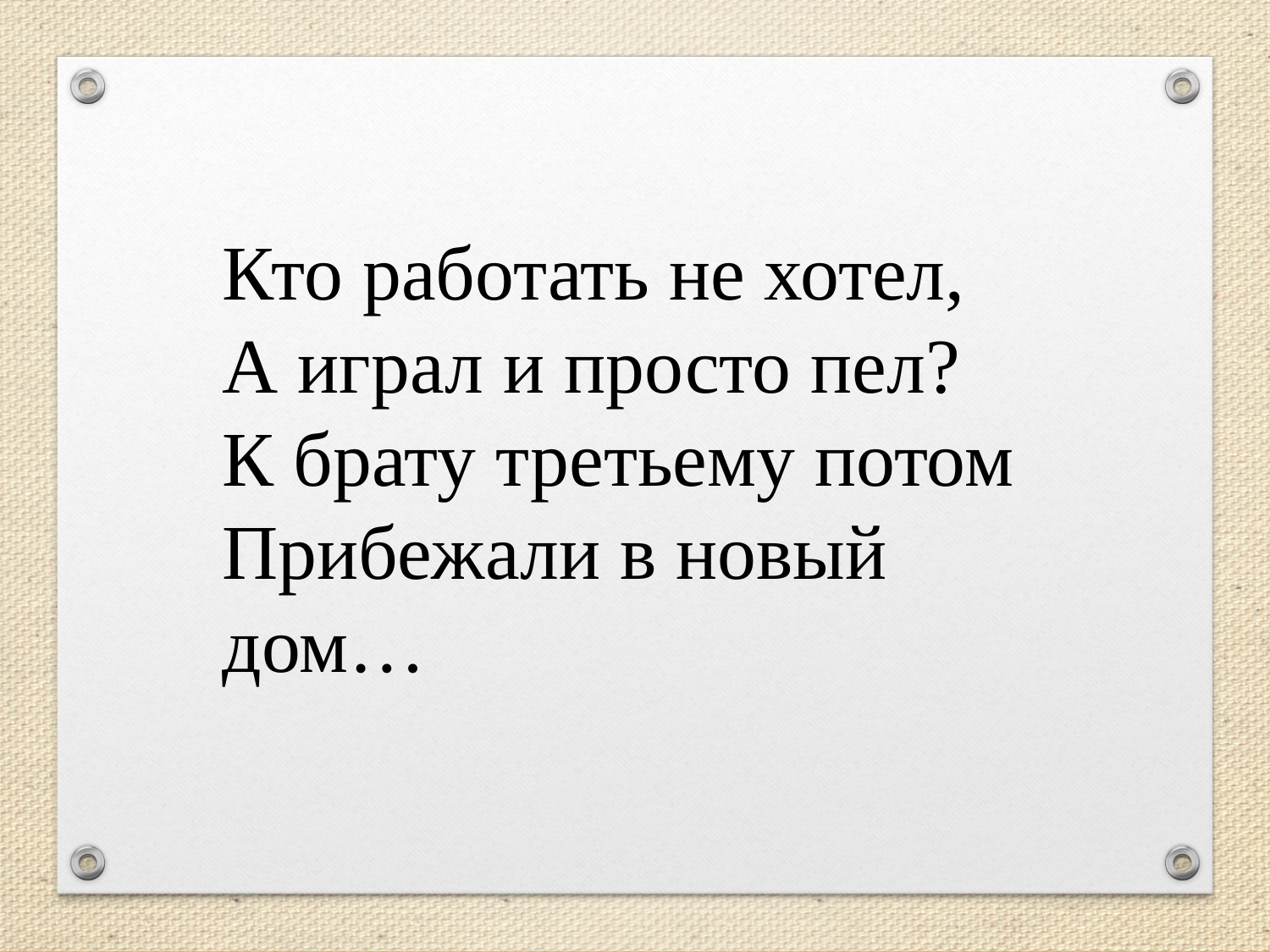

Кто работать не хотел,
А играл и просто пел?
К брату третьему потом
Прибежали в новый дом…